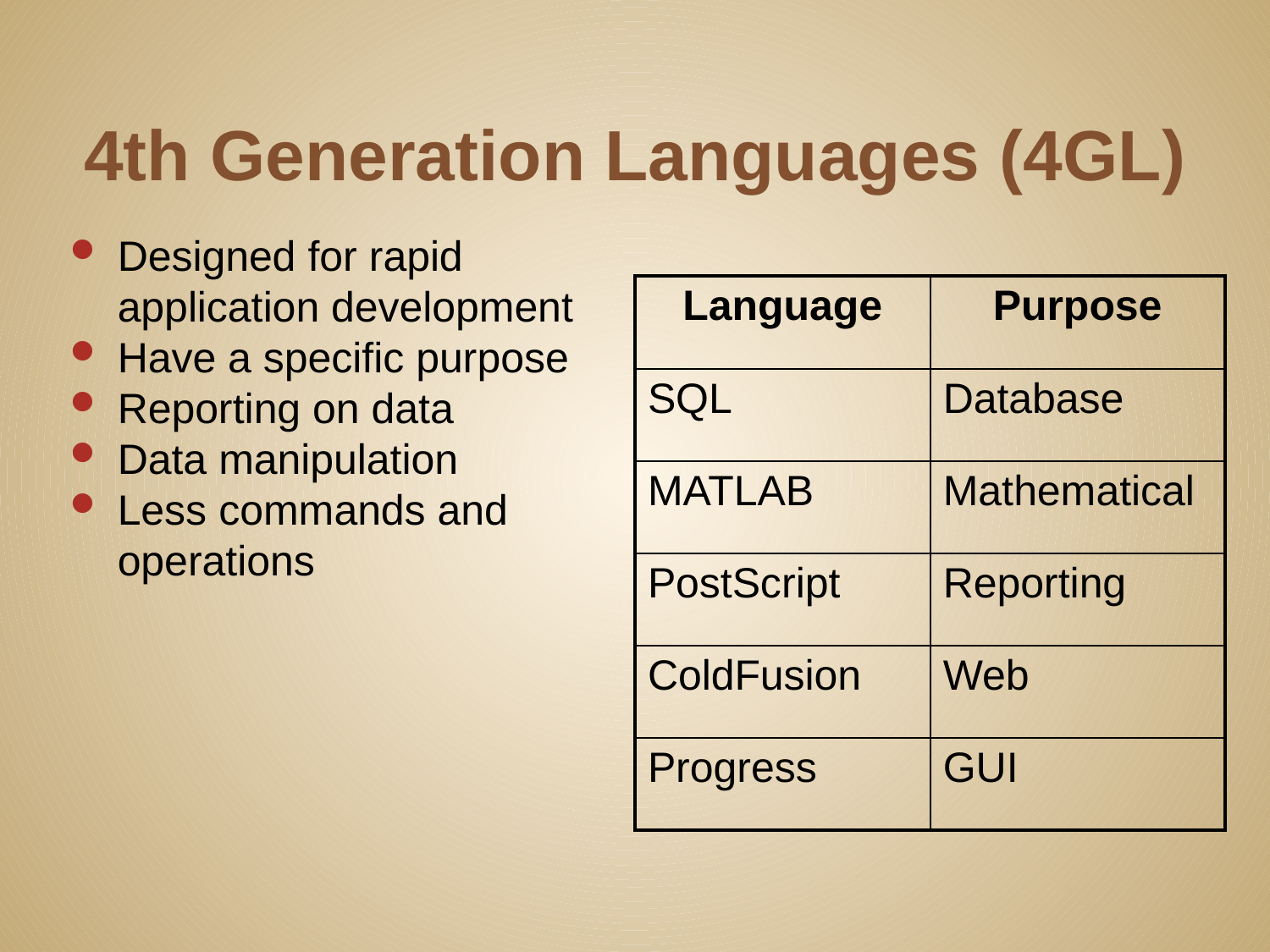

# 4th Generation Languages (4GL)
Designed for rapid application development
Have a specific purpose
Reporting on data
Data manipulation
Less commands and operations
| Language | Purpose |
| --- | --- |
| SQL | Database |
| MATLAB | Mathematical |
| PostScript | Reporting |
| ColdFusion | Web |
| Progress | GUI |